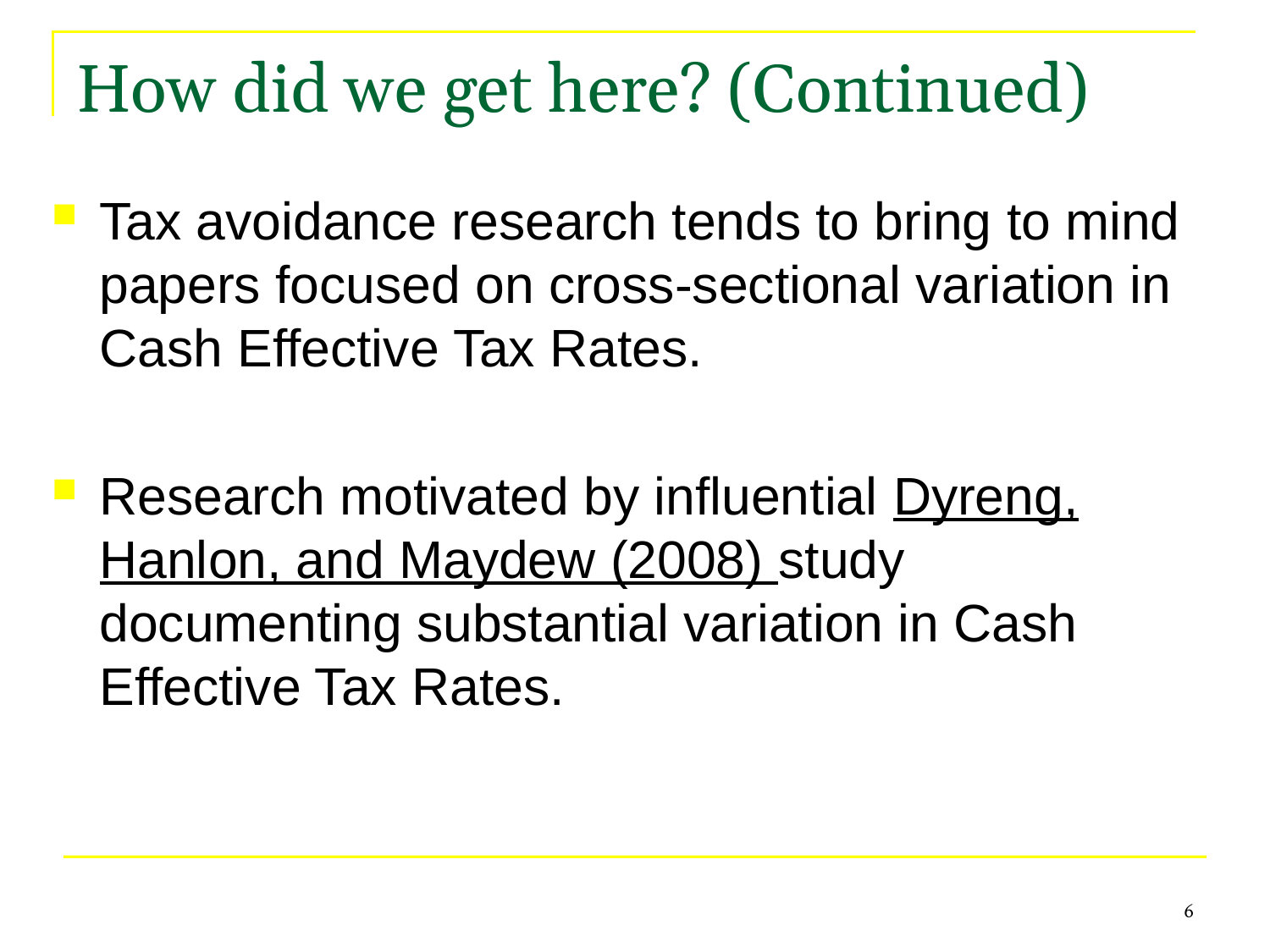

# How did we get here? (Continued)
Tax avoidance research tends to bring to mind papers focused on cross-sectional variation in Cash Effective Tax Rates.

Research motivated by influential Dyreng, Hanlon, and Maydew (2008) study documenting substantial variation in Cash Effective Tax Rates.
6